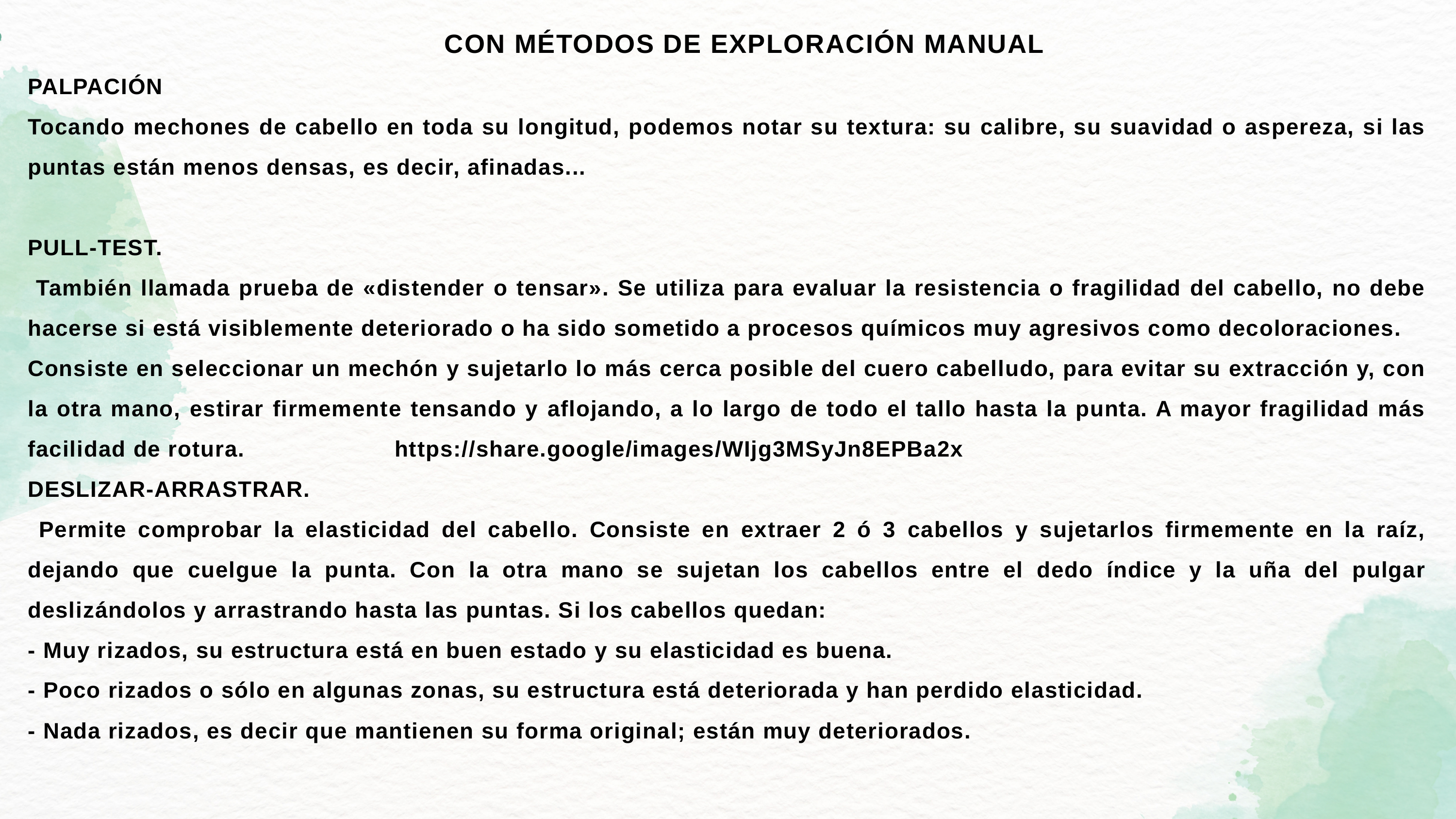

CON MÉTODOS DE EXPLORACIÓN MANUAL
PALPACIÓN
Tocando mechones de cabello en toda su longitud, podemos notar su textura: su calibre, su suavidad o aspereza, si las puntas están menos densas, es decir, afinadas...

PULL-TEST.
 También llamada prueba de «distender o tensar». Se utiliza para evaluar la resistencia o fragilidad del cabello, no debe hacerse si está visiblemente deteriorado o ha sido sometido a procesos químicos muy agresivos como decoloraciones.
Consiste en seleccionar un mechón y sujetarlo lo más cerca posible del cuero cabelludo, para evitar su extracción y, con la otra mano, estirar firmemente tensando y aflojando, a lo largo de todo el tallo hasta la punta. A mayor fragilidad más facilidad de rotura.                     https://share.google/images/WIjg3MSyJn8EPBa2x
DESLIZAR-ARRASTRAR.
 Permite comprobar la elasticidad del cabello. Consiste en extraer 2 ó 3 cabellos y sujetarlos firmemente en la raíz, dejando que cuelgue la punta. Con la otra mano se sujetan los cabellos entre el dedo índice y la uña del pulgar deslizándolos y arrastrando hasta las puntas. Si los cabellos quedan:
- Muy rizados, su estructura está en buen estado y su elasticidad es buena.
- Poco rizados o sólo en algunas zonas, su estructura está deteriorada y han perdido elasticidad.
- Nada rizados, es decir que mantienen su forma original; están muy deteriorados.